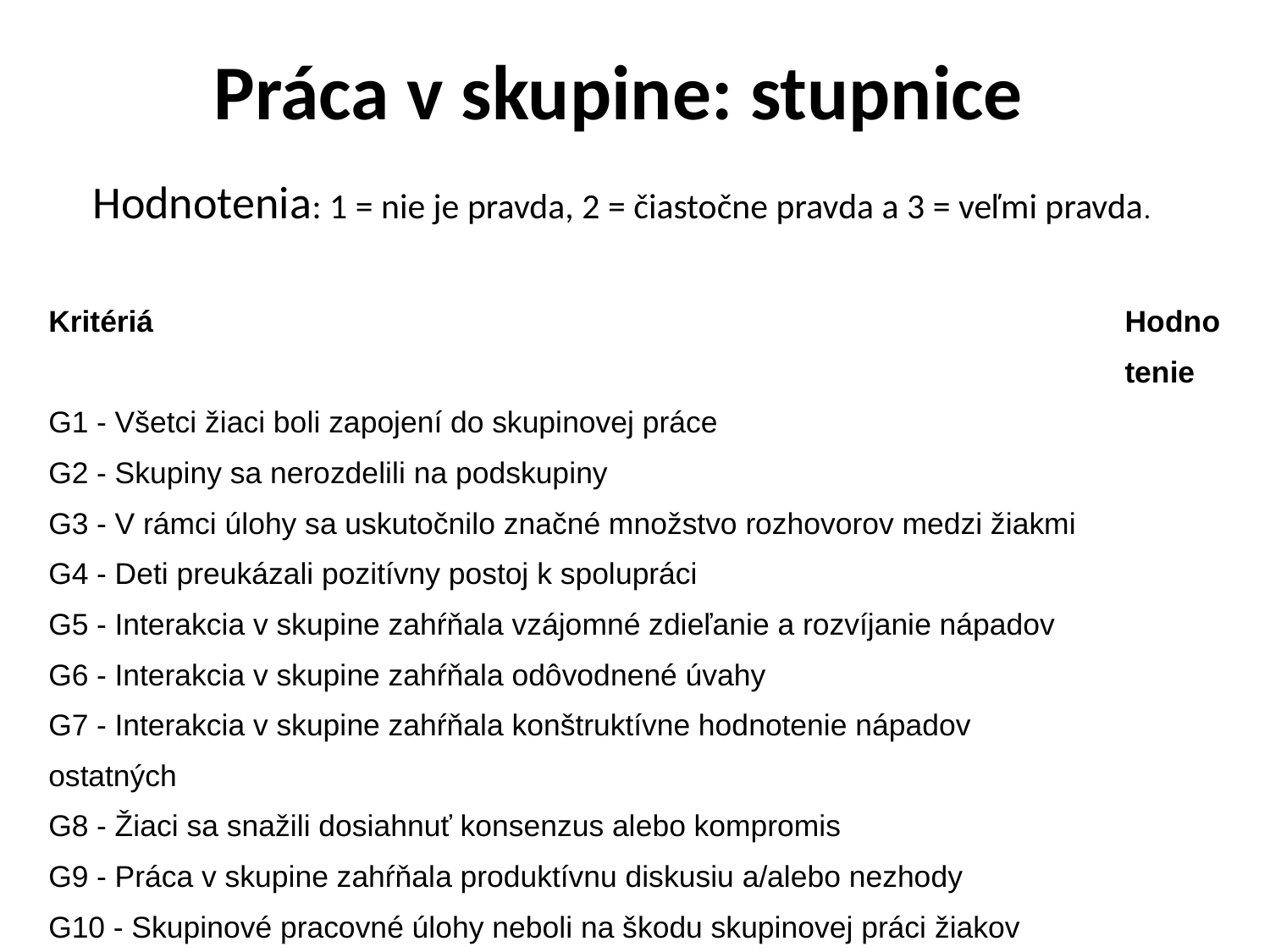

# Práca v skupine: stupnice
Hodnotenia: 1 = nie je pravda, 2 = čiastočne pravda a 3 = veľmi pravda.

| Kritériá | Hodnotenie |
| --- | --- |
| G1 - Všetci žiaci boli zapojení do skupinovej práce |  |
| G2 - Skupiny sa nerozdelili na podskupiny |  |
| G3 - V rámci úlohy sa uskutočnilo značné množstvo rozhovorov medzi žiakmi |  |
| G4 - Deti preukázali pozitívny postoj k spolupráci |  |
| G5 - Interakcia v skupine zahŕňala vzájomné zdieľanie a rozvíjanie nápadov |  |
| G6 - Interakcia v skupine zahŕňala odôvodnené úvahy |  |
| G7 - Interakcia v skupine zahŕňala konštruktívne hodnotenie nápadov ostatných |  |
| G8 - Žiaci sa snažili dosiahnuť konsenzus alebo kompromis |  |
| G9 - Práca v skupine zahŕňala produktívnu diskusiu a/alebo nezhody |  |
| G10 - Skupinové pracovné úlohy neboli na škodu skupinovej práci žiakov |  |